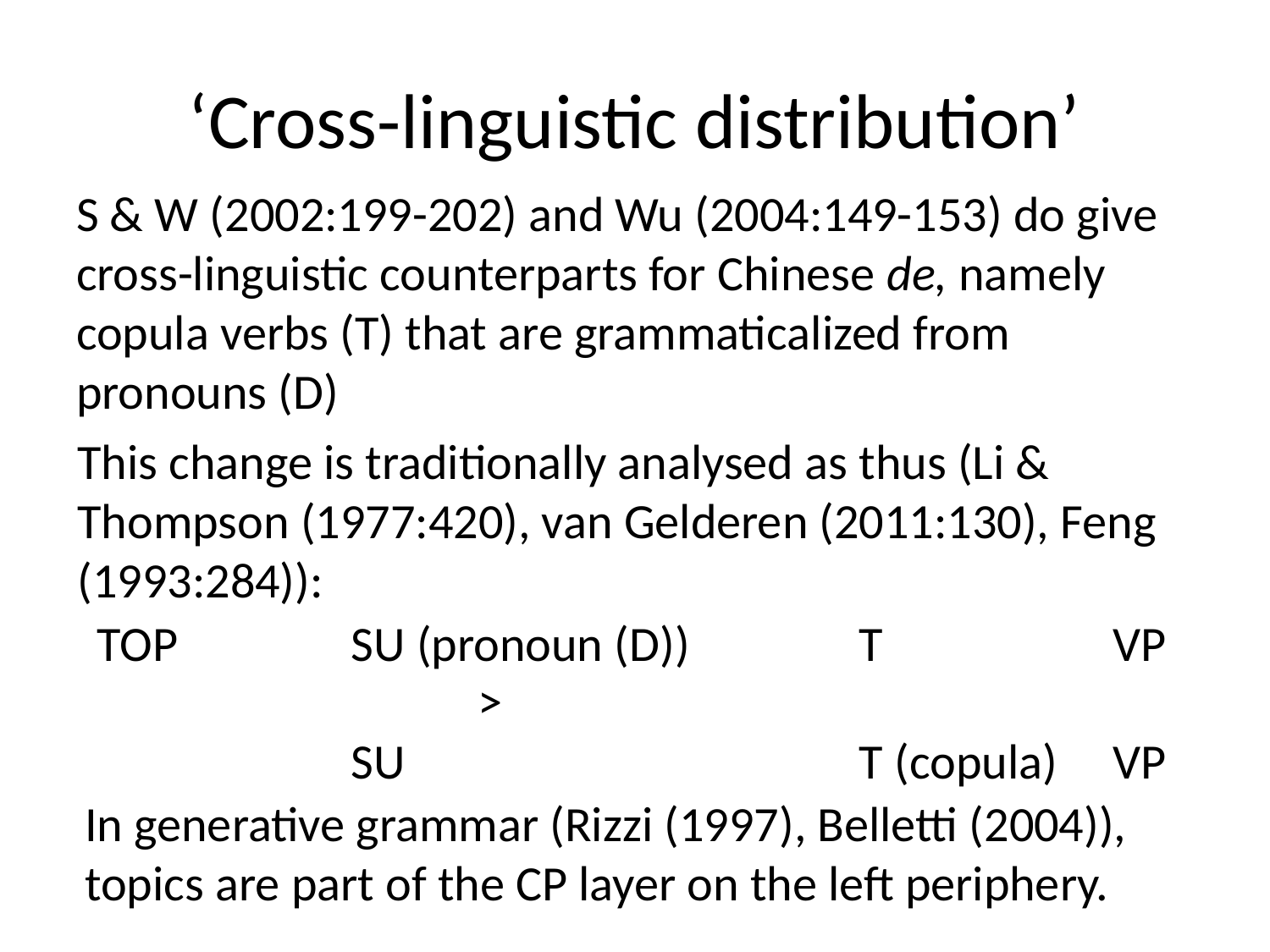

# ‘Cross-linguistic distribution’
S & W (2002:199-202) and Wu (2004:149-153) do give cross-linguistic counterparts for Chinese de, namely copula verbs (T) that are grammaticalized from pronouns (D)
This change is traditionally analysed as thus (Li & Thompson (1977:420), van Gelderen (2011:130), Feng (1993:284)):
TOP 		SU (pronoun (D))		T		VP
			>
		SU		 		T (copula)	VP
In generative grammar (Rizzi (1997), Belletti (2004)), topics are part of the CP layer on the left periphery.